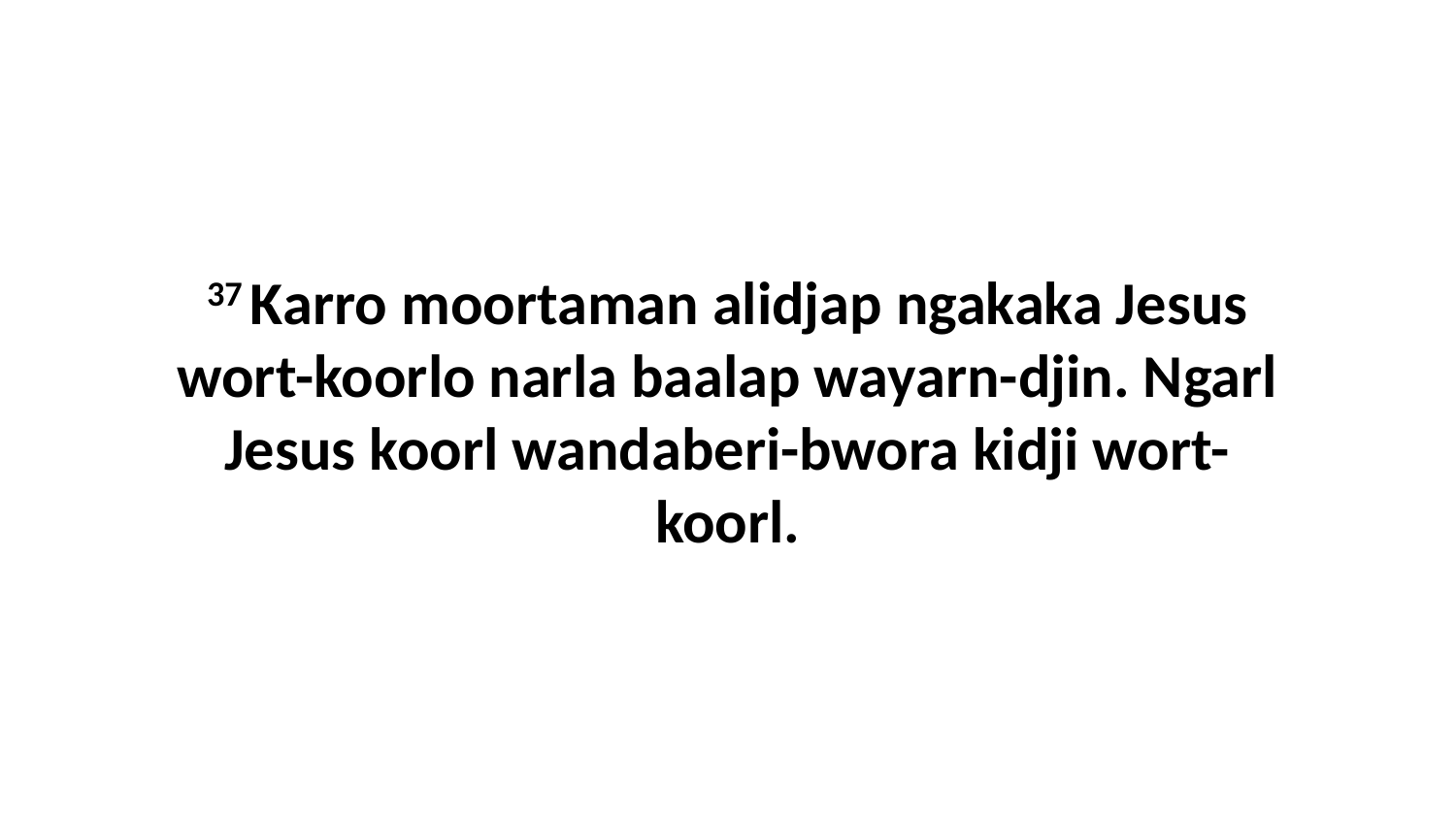

37 Karro moortaman alidjap ngakaka Jesus wort-koorlo narla baalap wayarn-djin. Ngarl Jesus koorl wandaberi-bwora kidji wort-koorl.